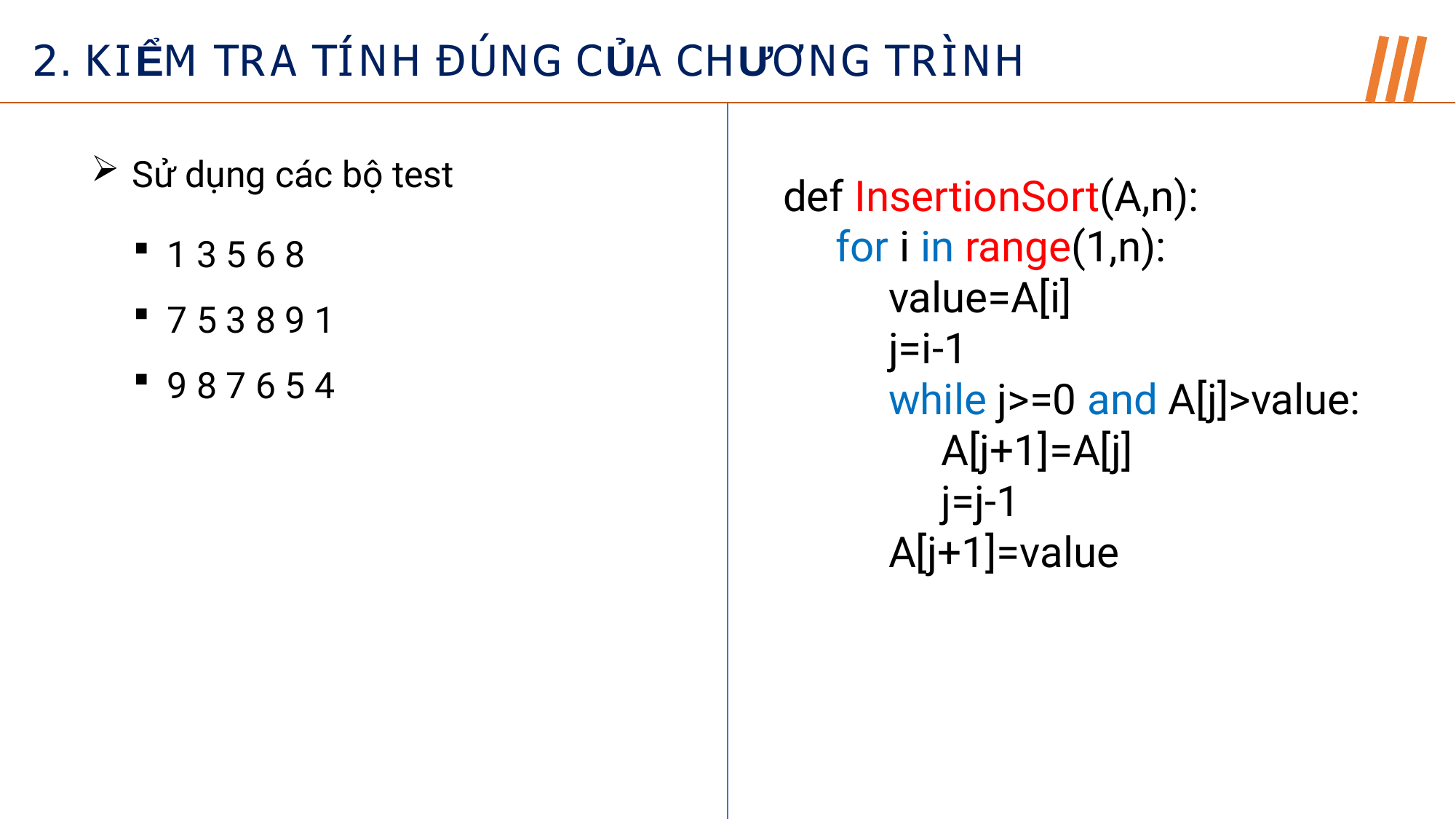

2. KIỂM TRA TÍNH ĐÚNG CỦA CHƯƠNG TRÌNH

Sử dụng các bộ test
def InsertionSort(A,n):
     for i in range(1,n):
          value=A[i]
          j=i-1
          while j>=0 and A[j]>value:
               A[j+1]=A[j]
               j=j-1
          A[j+1]=value
1 3 5 6 8
7 5 3 8 9 1
9 8 7 6 5 4